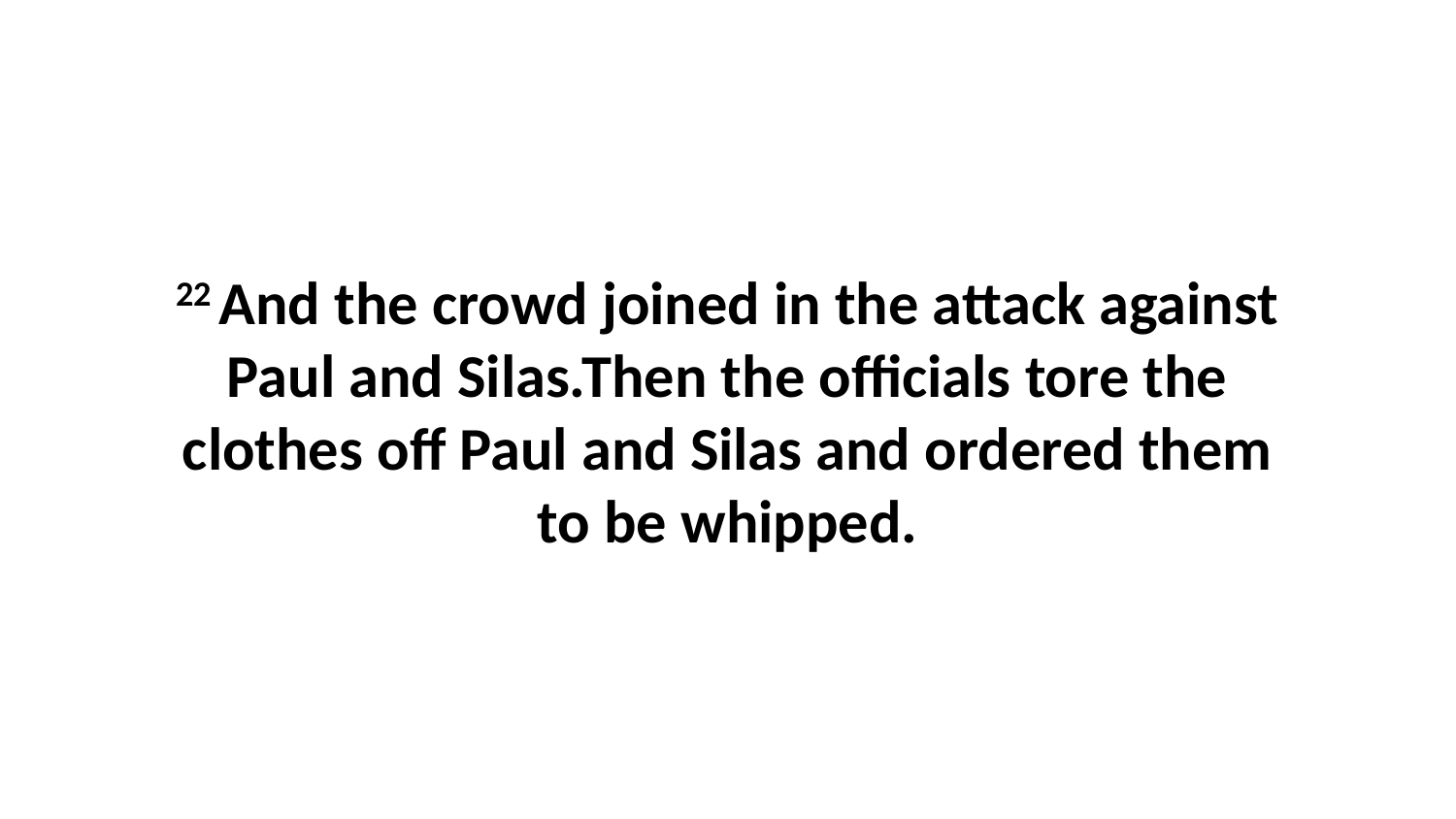

22 And the crowd joined in the attack against Paul and Silas.Then the officials tore the clothes off Paul and Silas and ordered them to be whipped.